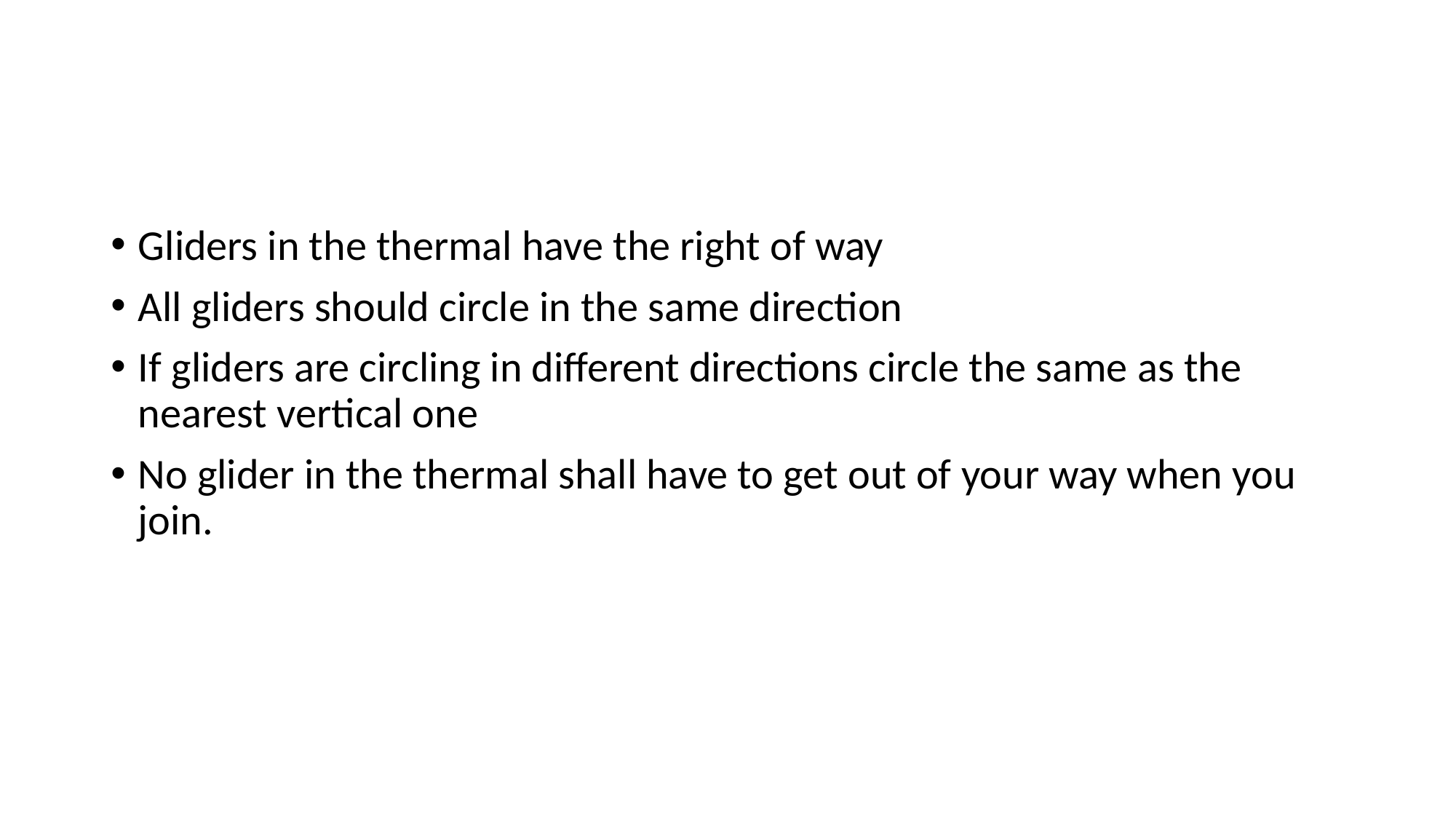

#
Gliders in the thermal have the right of way
All gliders should circle in the same direction
If gliders are circling in different directions circle the same as the nearest vertical one
No glider in the thermal shall have to get out of your way when you join.